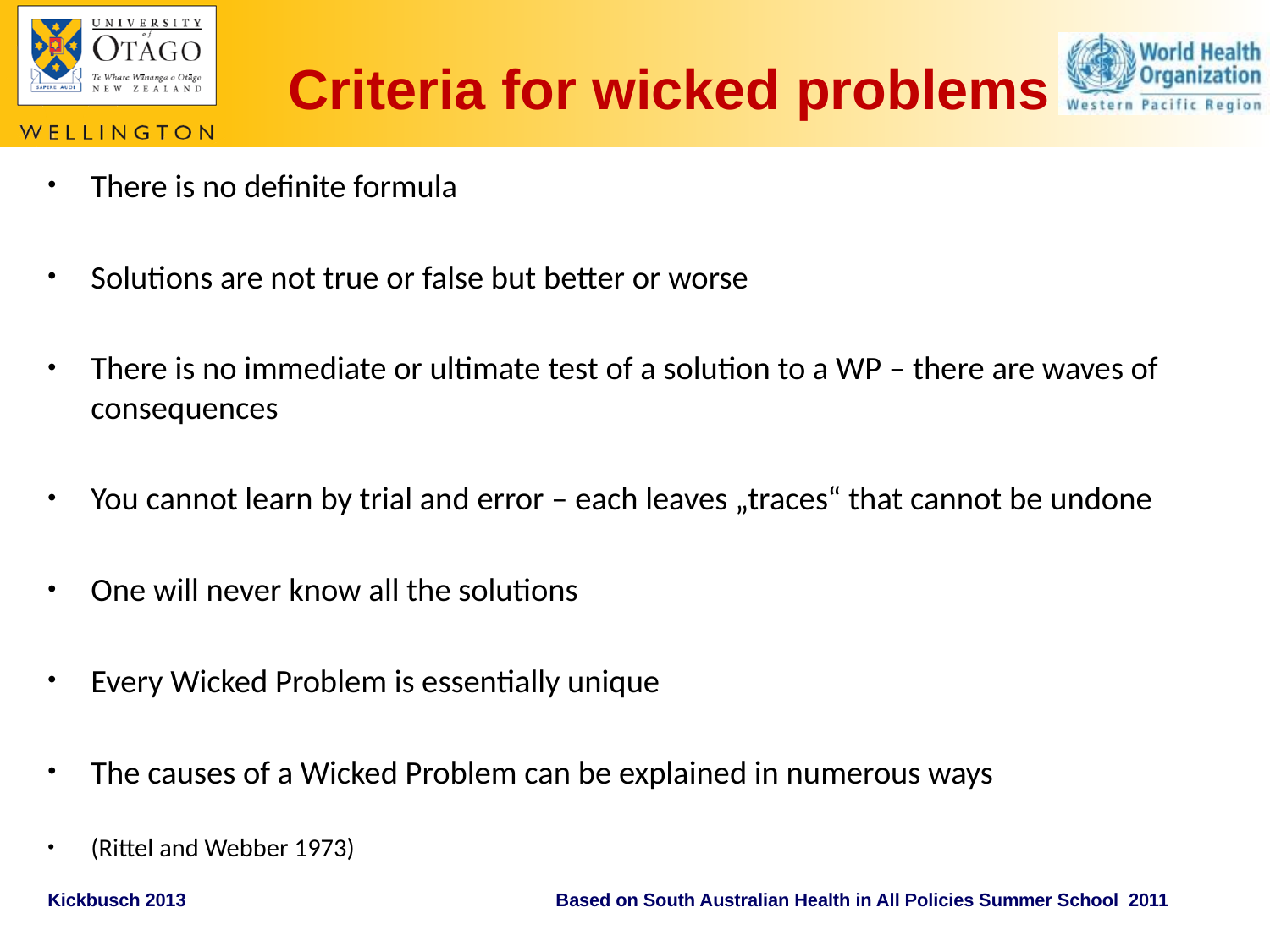

# Criteria for wicked problems
There is no definite formula

Solutions are not true or false but better or worse

There is no immediate or ultimate test of a solution to a WP – there are waves of consequences

You cannot learn by trial and error – each leaves „traces“ that cannot be undone

One will never know all the solutions

Every Wicked Problem is essentially unique

The causes of a Wicked Problem can be explained in numerous ways

(Rittel and Webber 1973)

Based on South Australian Health in All Policies Summer School  2011
Kickbusch 2013